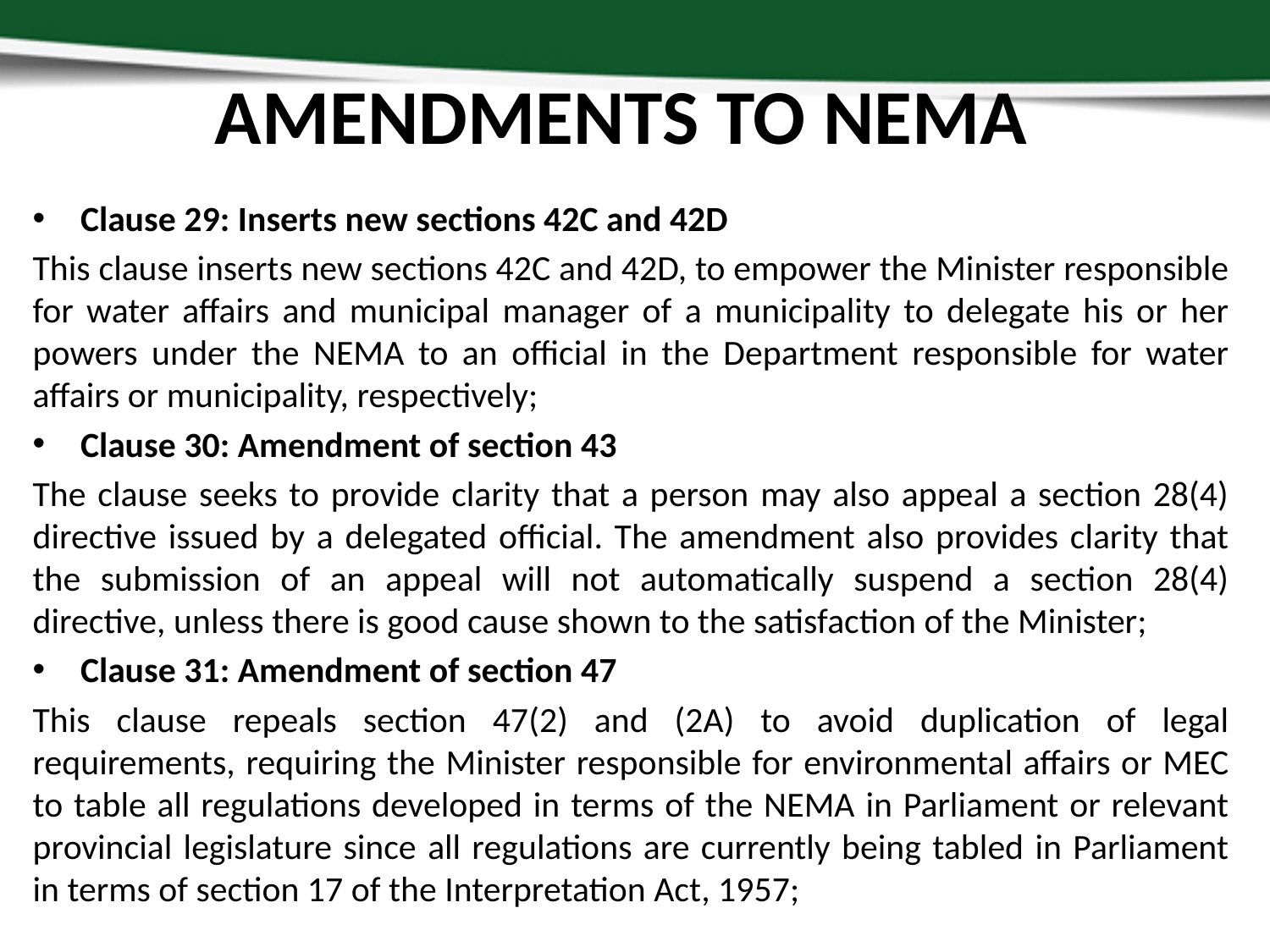

# AMENDMENTS TO NEMA
Clause 29: Inserts new sections 42C and 42D
This clause inserts new sections 42C and 42D, to empower the Minister responsible for water affairs and municipal manager of a municipality to delegate his or her powers under the NEMA to an official in the Department responsible for water affairs or municipality, respectively;
Clause 30: Amendment of section 43
The clause seeks to provide clarity that a person may also appeal a section 28(4) directive issued by a delegated official. The amendment also provides clarity that the submission of an appeal will not automatically suspend a section 28(4) directive, unless there is good cause shown to the satisfaction of the Minister;
Clause 31: Amendment of section 47
This clause repeals section 47(2) and (2A) to avoid duplication of legal requirements, requiring the Minister responsible for environmental affairs or MEC to table all regulations developed in terms of the NEMA in Parliament or relevant provincial legislature since all regulations are currently being tabled in Parliament in terms of section 17 of the Interpretation Act, 1957;